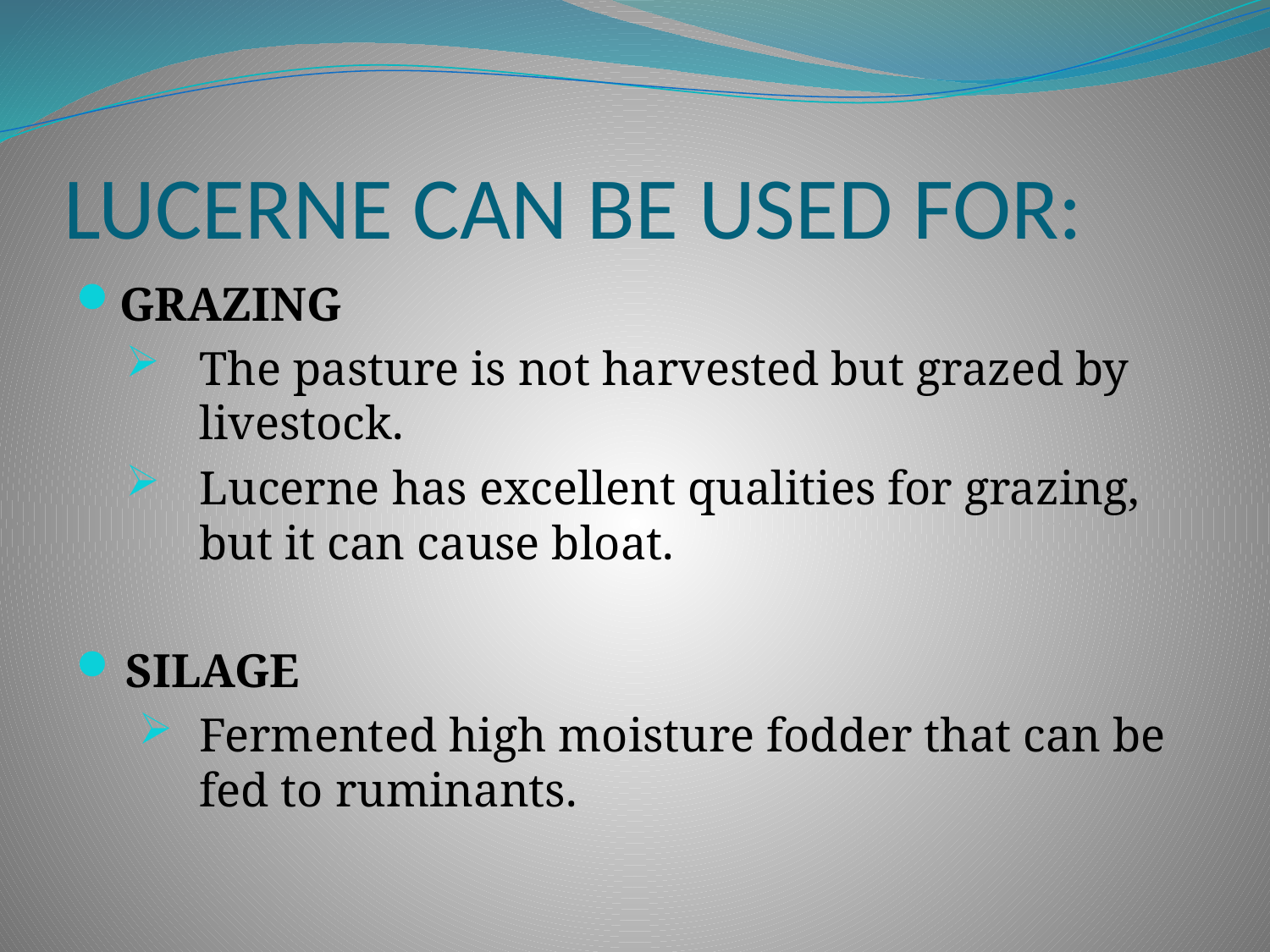

# LUCERNE CAN BE USED FOR:
GRAZING
The pasture is not harvested but grazed by livestock.
Lucerne has excellent qualities for grazing, but it can cause bloat.

SILAGE
Fermented high moisture fodder that can be fed to ruminants.